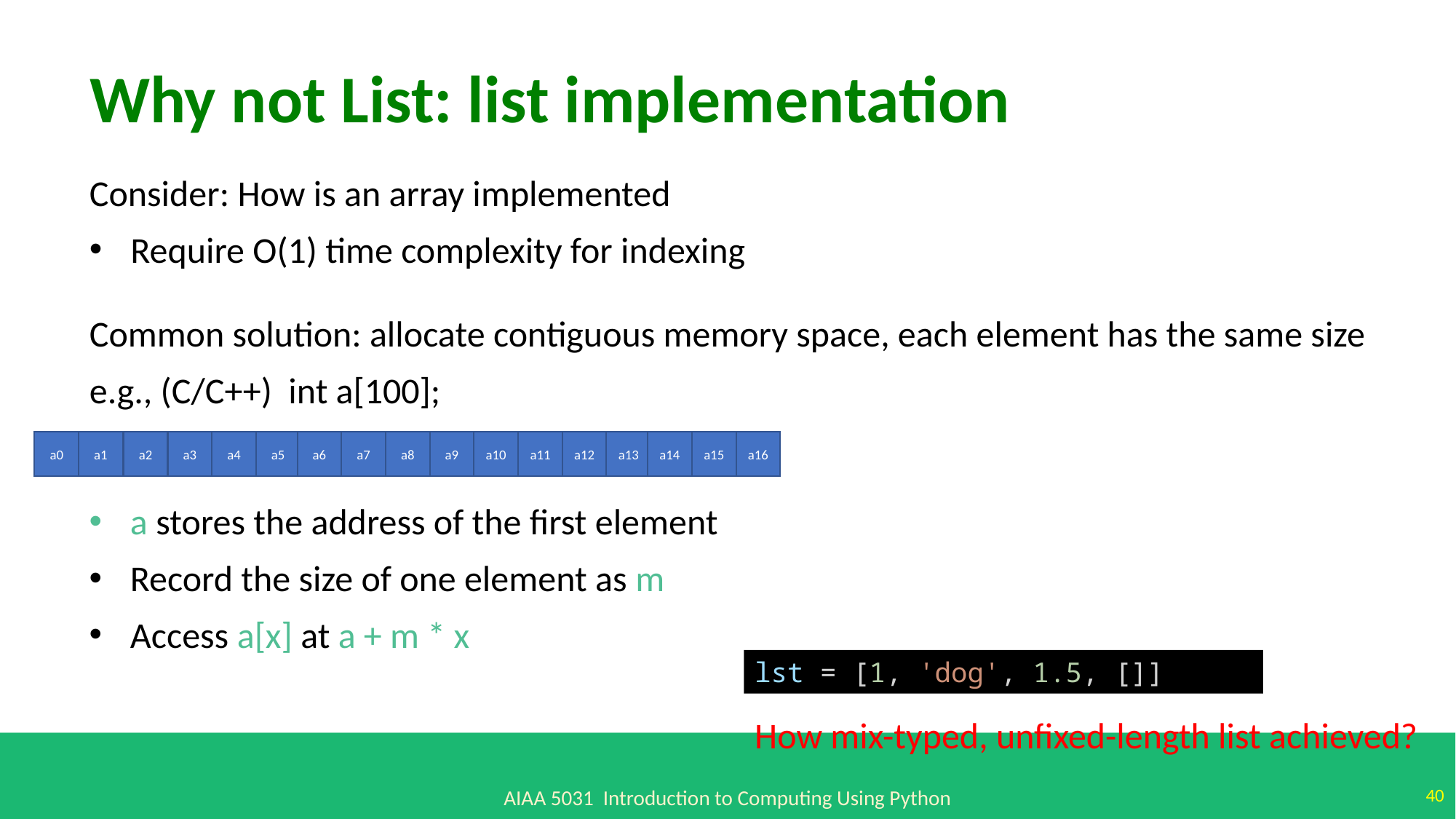

Why not List: list implementation
Consider: How is an array implemented
Require O(1) time complexity for indexing
Common solution: allocate contiguous memory space, each element has the same size
e.g., (C/C++)  int a[100];
a0
a1
a9
a13
a14
a15
a16
a5
a6
a7
a8
a10
a11
a12
a2
a3
a4
a stores the address of the first element
Record the size of one element as m
Access a[x] at a + m * x
lst = [1, 'dog', 1.5, []]
How mix-typed, unfixed-length list achieved?
40
AIAA 5031  Introduction to Computing Using Python